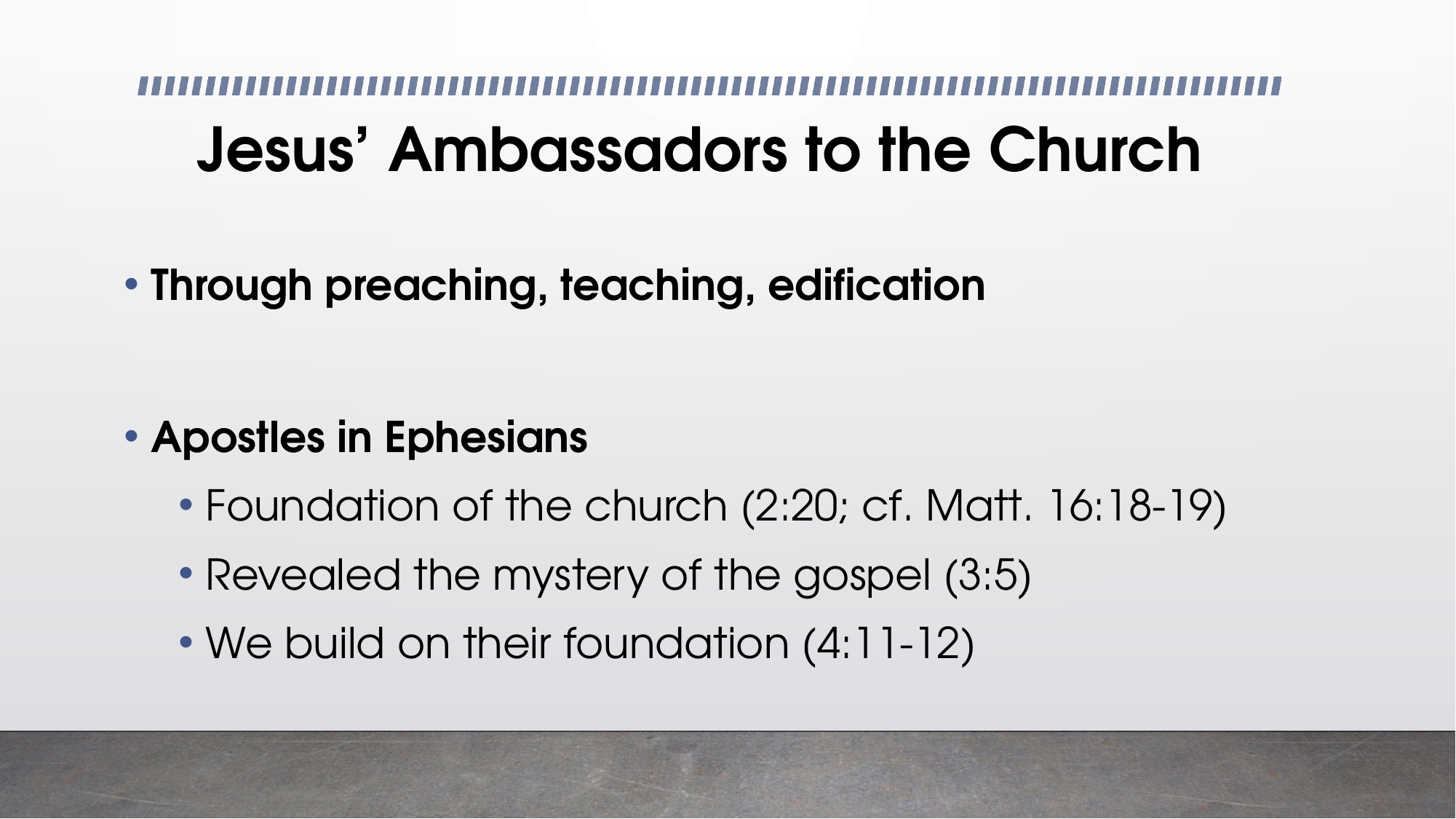

# Jesus’ Ambassadors to the Church
Through preaching, teaching, edification

Apostles in Ephesians
Foundation of the church (2:20; cf. Matt. 16:18-19)
Revealed the mystery of the gospel (3:5)
We build on their foundation (4:11-12)